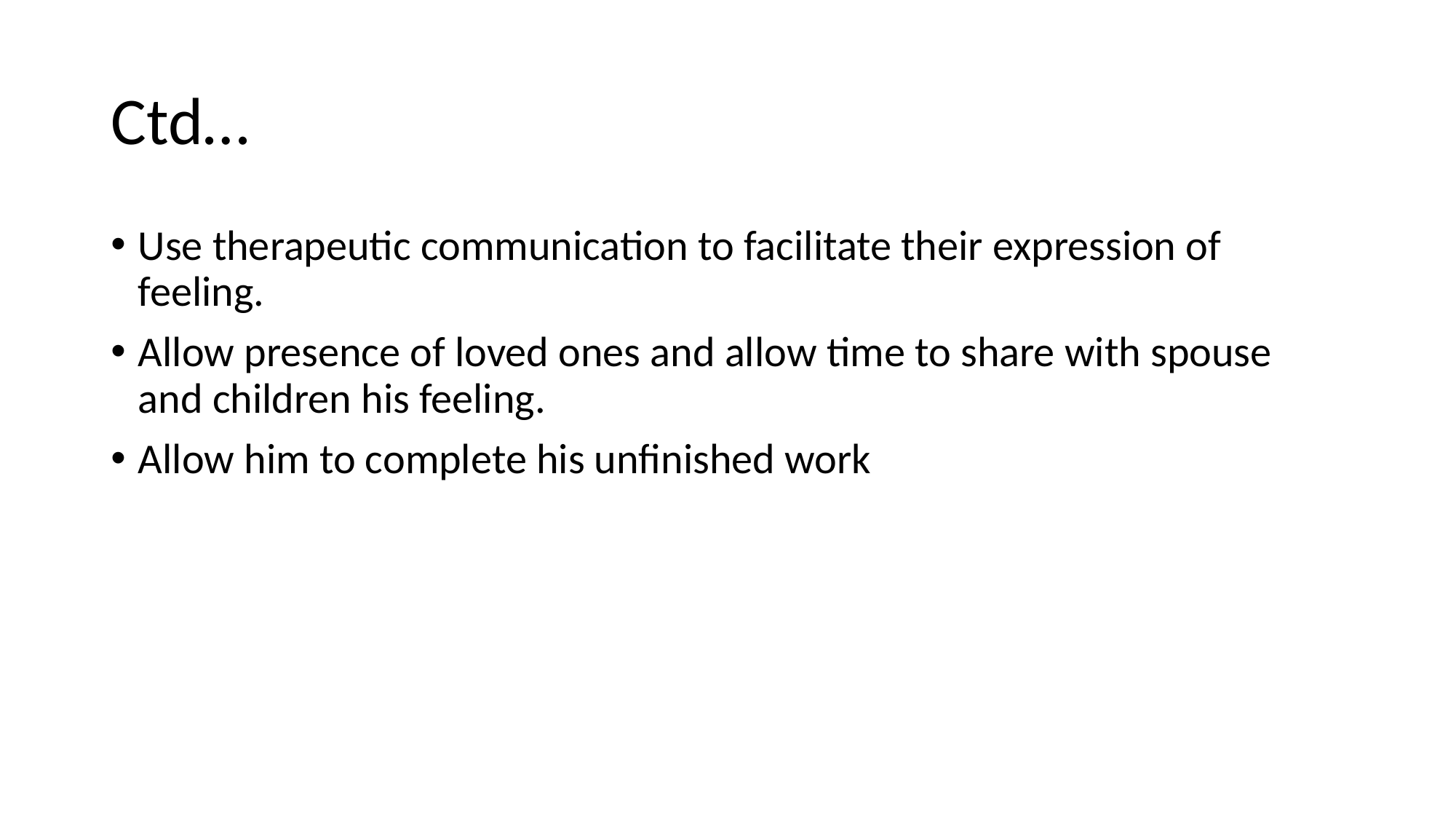

# Ctd…
Use therapeutic communication to facilitate their expression of feeling.
Allow presence of loved ones and allow time to share with spouse and children his feeling.
Allow him to complete his unfinished work